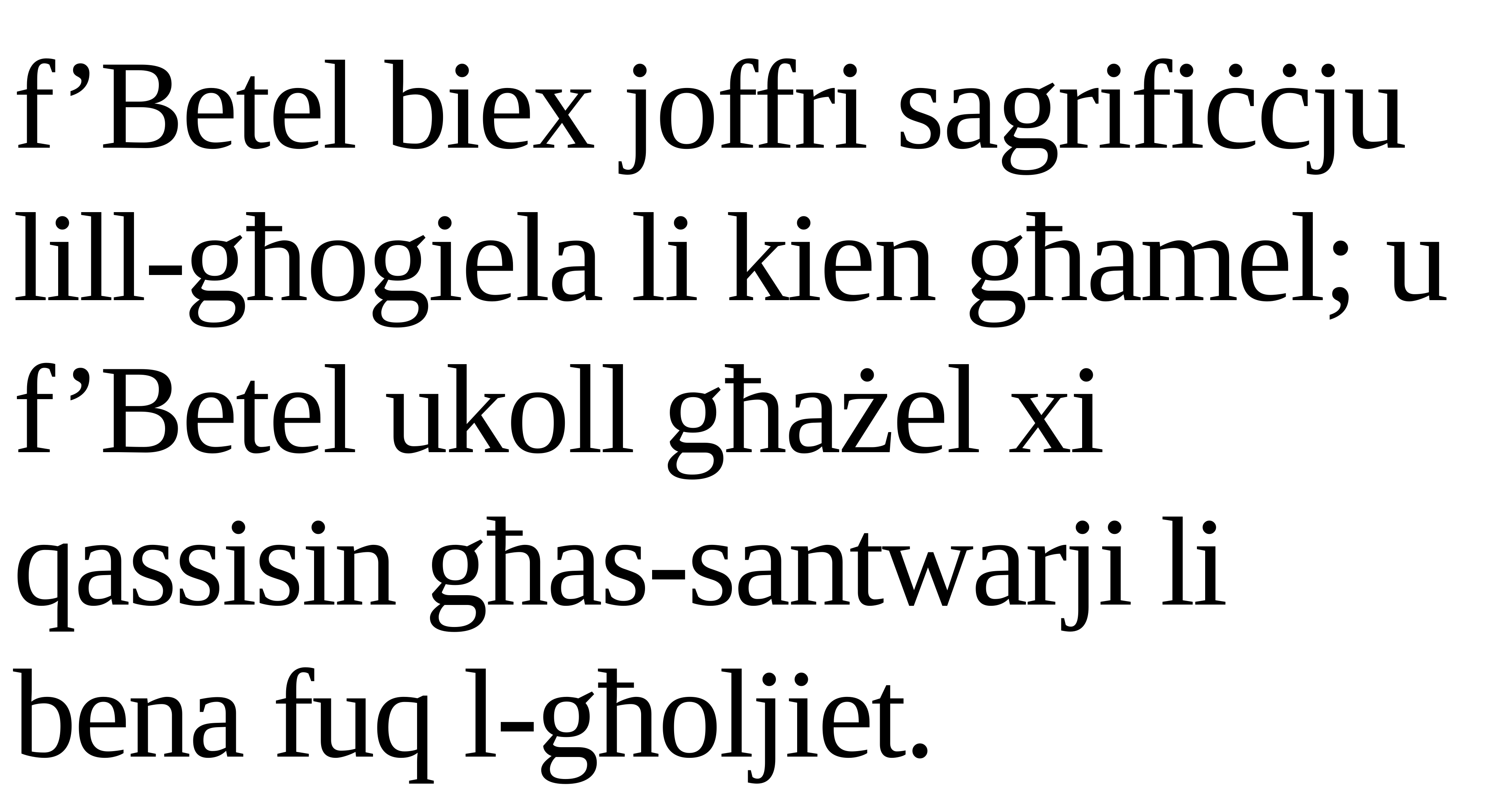

f’Betel biex joffri sagrifiċċju lill-għogiela li kien għamel; u f’Betel ukoll għażel xi qassisin għas-santwarji li bena fuq l-għoljiet.